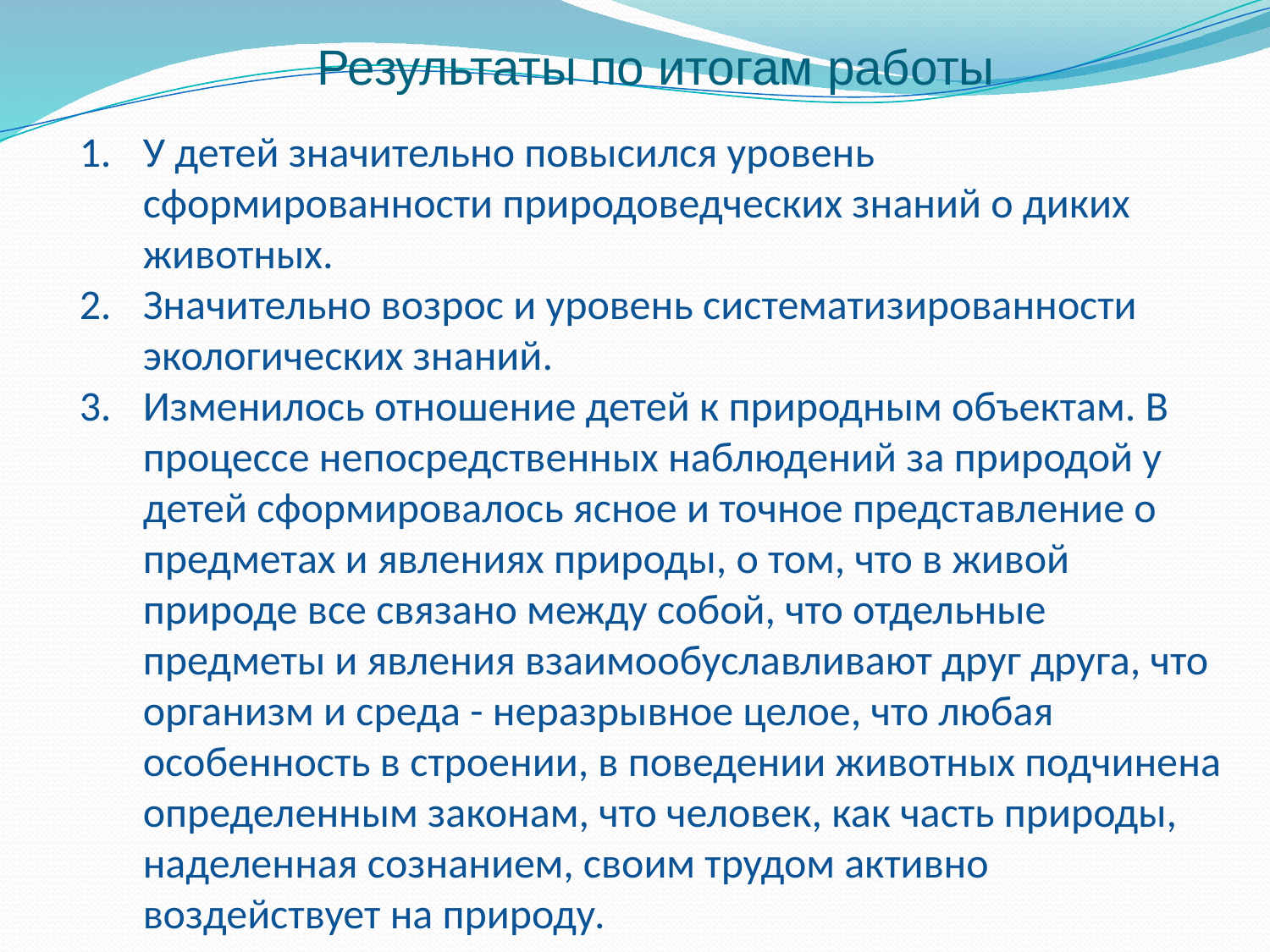

Результаты по итогам работы
У детей значительно повысился уровень сформированности природоведческих знаний о диких животных.
Значительно возрос и уровень систематизированности экологических знаний.
Изменилось отношение детей к природным объектам. В процессе непосредственных наблюдений за природой у детей сформировалось ясное и точное представление о предметах и явлениях природы, о том, что в живой природе все связано между собой, что отдельные предметы и явления взаимообуславливают друг друга, что организм и среда - неразрывное целое, что любая особенность в строении, в поведении животных подчинена определенным законам, что человек, как часть природы, наделенная сознанием, своим трудом активно воздействует на природу.